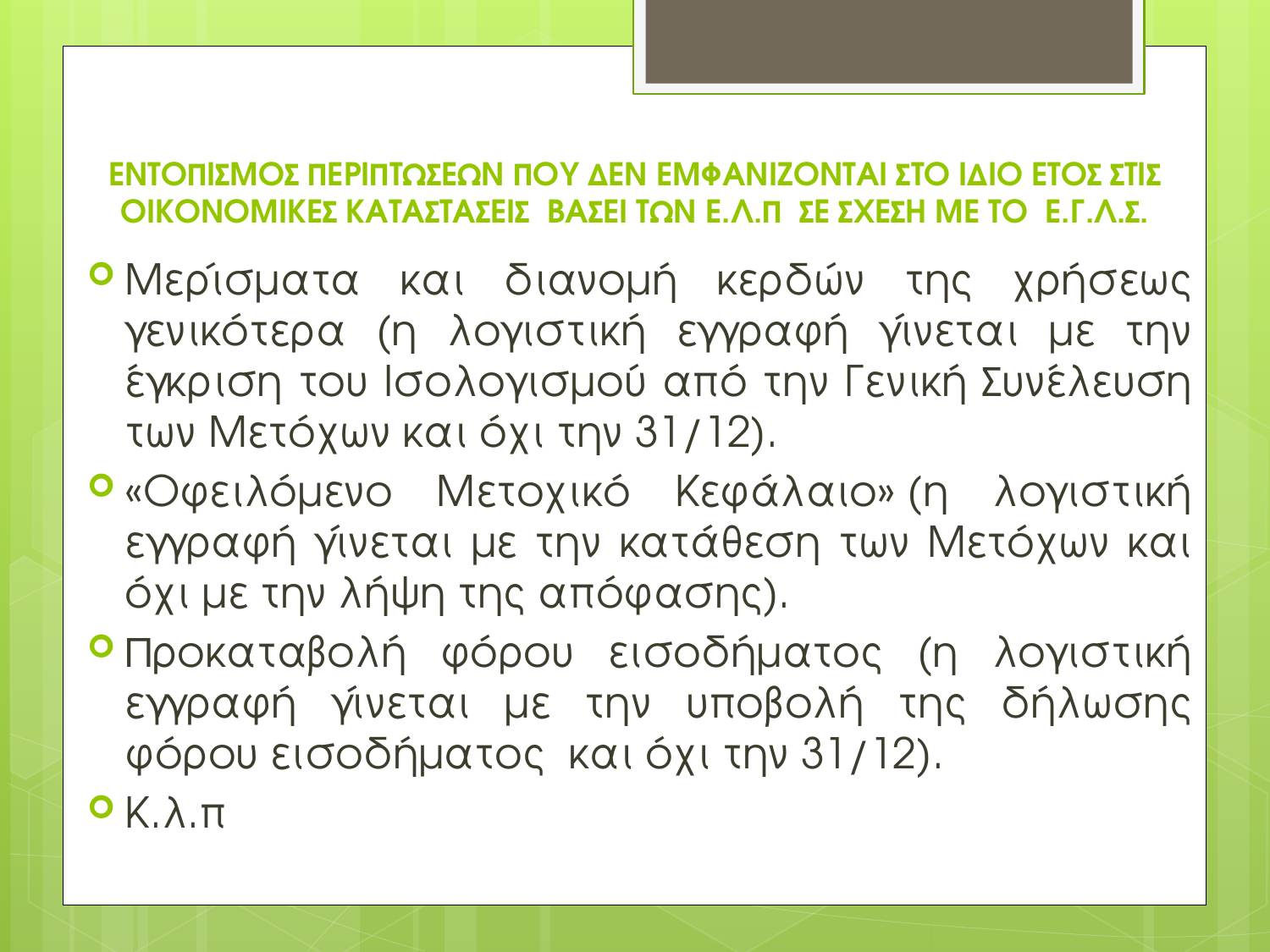

# ΕΝΤΟΠΙΣΜΟΣ ΠΕΡΙΠΤΩΣΕΩΝ ΠΟΥ ΔΕΝ ΕΜΦΑΝΙΖΟΝΤΑΙ ΣΤΟ ΙΔΙΟ ΕΤΟΣ ΣΤΙΣ ΟΙΚΟΝΟΜΙΚΕΣ ΚΑΤΑΣΤΑΣΕΙΣ  ΒΑΣΕΙ ΤΩΝ Ε.Λ.Π  ΣΕ ΣΧΕΣΗ ΜΕ ΤΟ  Ε.Γ.Λ.Σ.
Μερίσματα και διανομή κερδών της χρήσεως γενικότερα (η λογιστική εγγραφή γίνεται με την έγκριση του Ισολογισμού από την Γενική Συνέλευση των Μετόχων και όχι την 31/12).
«Οφειλόμενο Μετοχικό Κεφάλαιο» (η λογιστική εγγραφή γίνεται με την κατάθεση των Μετόχων και όχι με την λήψη της απόφασης).
Προκαταβολή φόρου εισοδήματος (η λογιστική εγγραφή γίνεται με την υποβολή της δήλωσης φόρου εισοδήματος  και όχι την 31/12).
Κ.λ.π